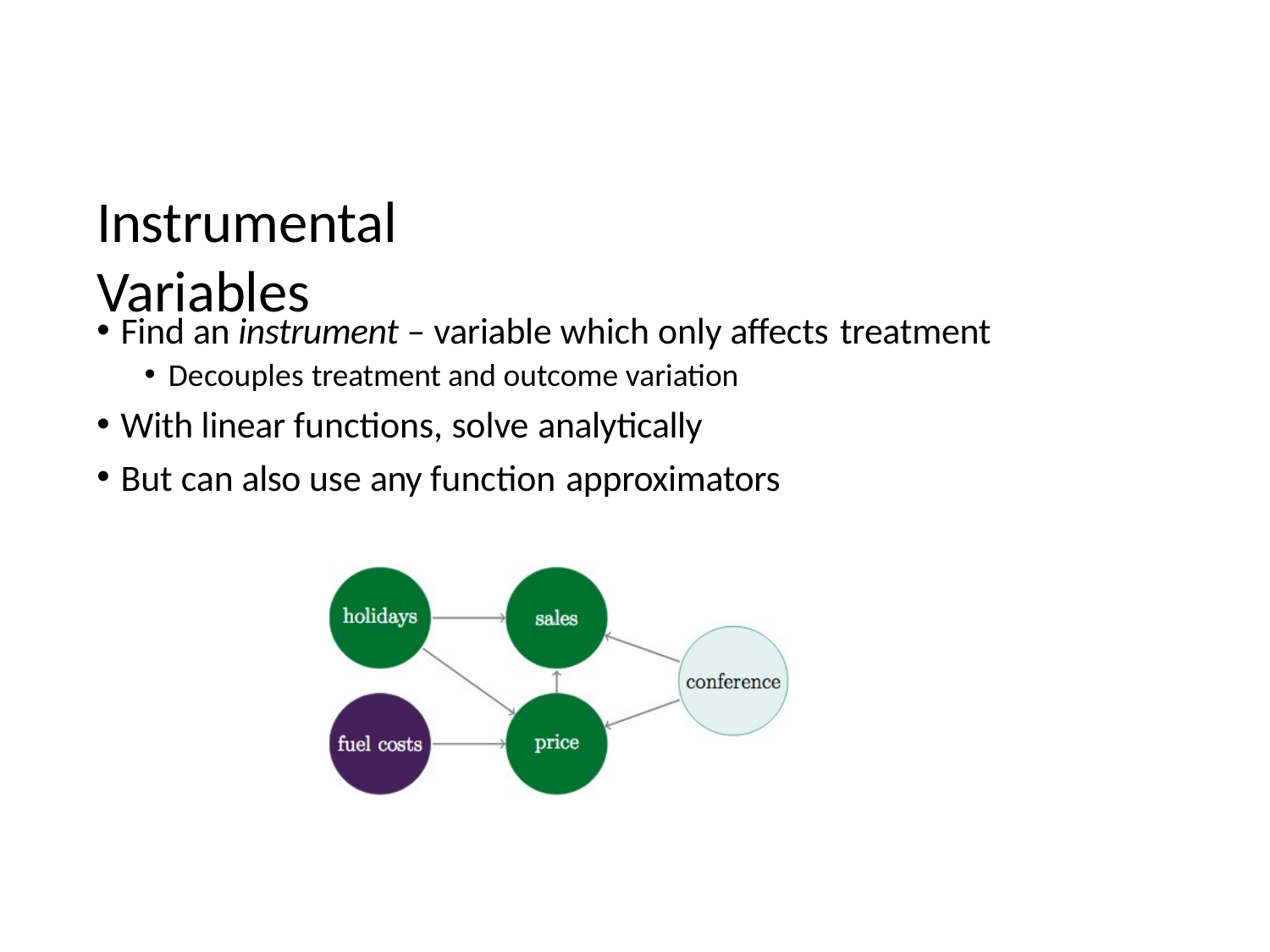

# Instrumental Variables
Find an instrument – variable which only affects treatment
Decouples treatment and outcome variation
With linear functions, solve analytically
But can also use any function approximators